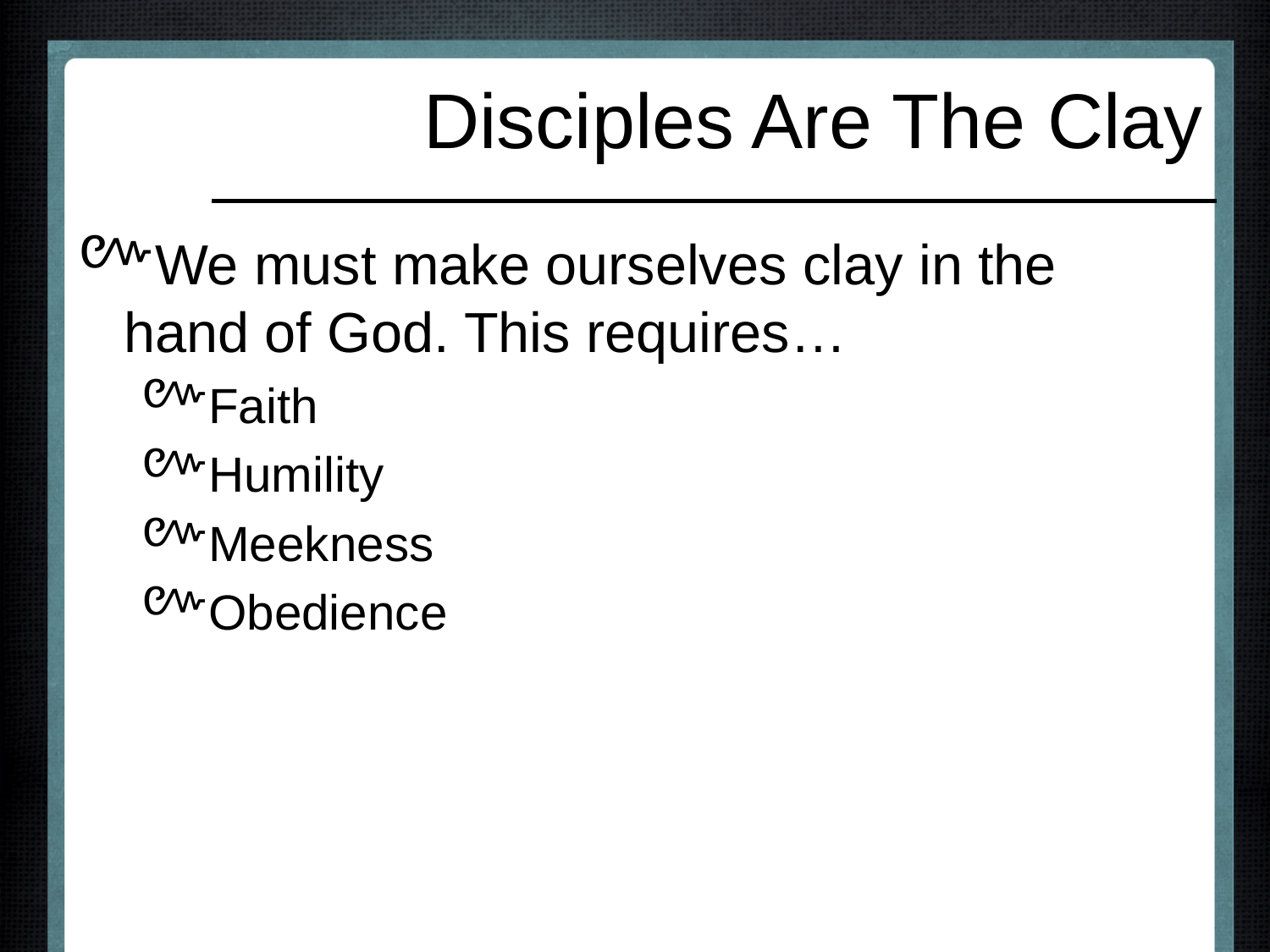

# Disciples Are The Clay
We must make ourselves clay in the hand of God. This requires…
Faith
Humility
Meekness
Obedience